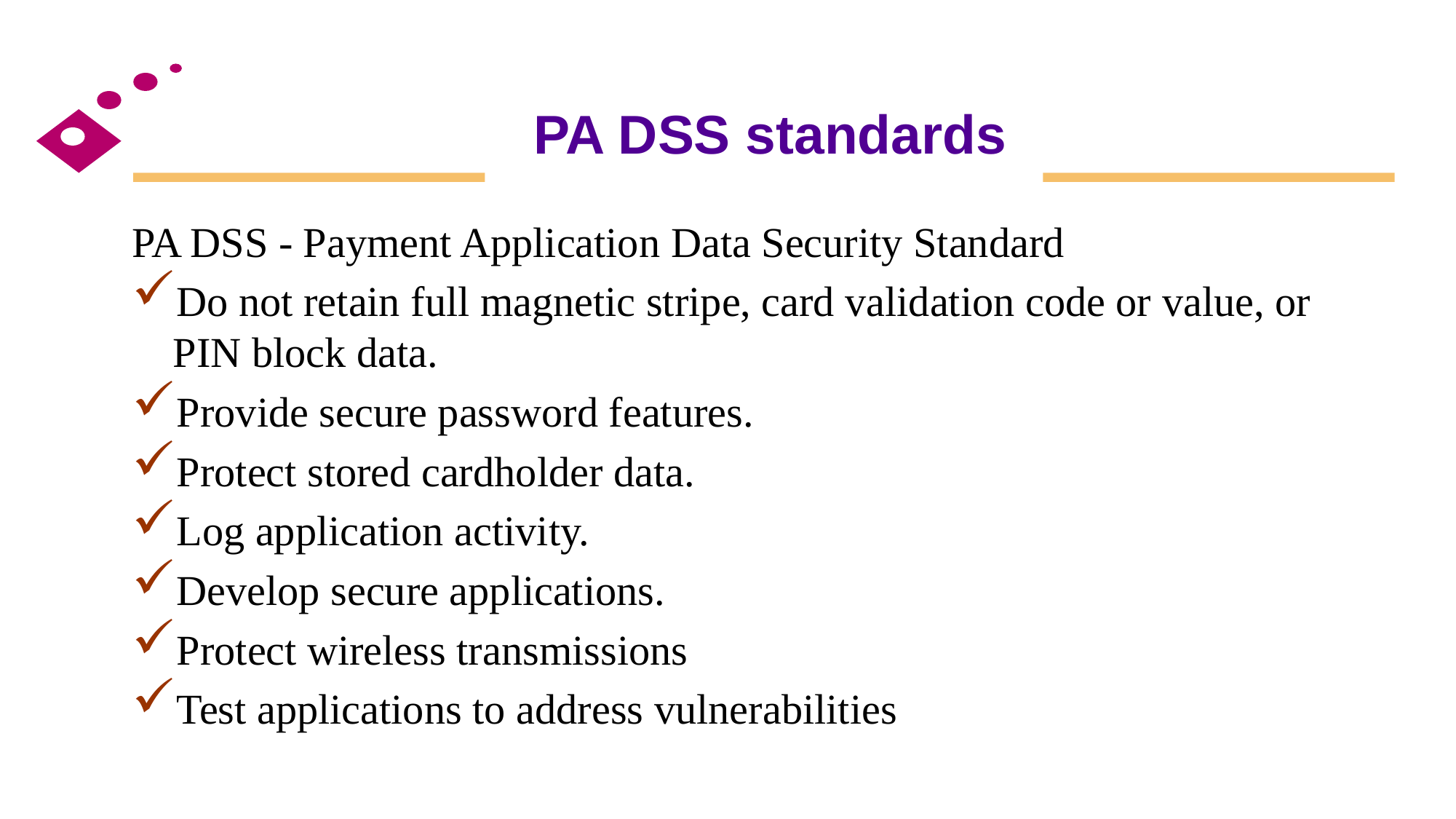

# PA DSS standards
PA DSS - Payment Application Data Security Standard
Do not retain full magnetic stripe, card validation code or value, or PIN block data.
Provide secure password features.
Protect stored cardholder data.
Log application activity.
Develop secure applications.
Protect wireless transmissions
Test applications to address vulnerabilities